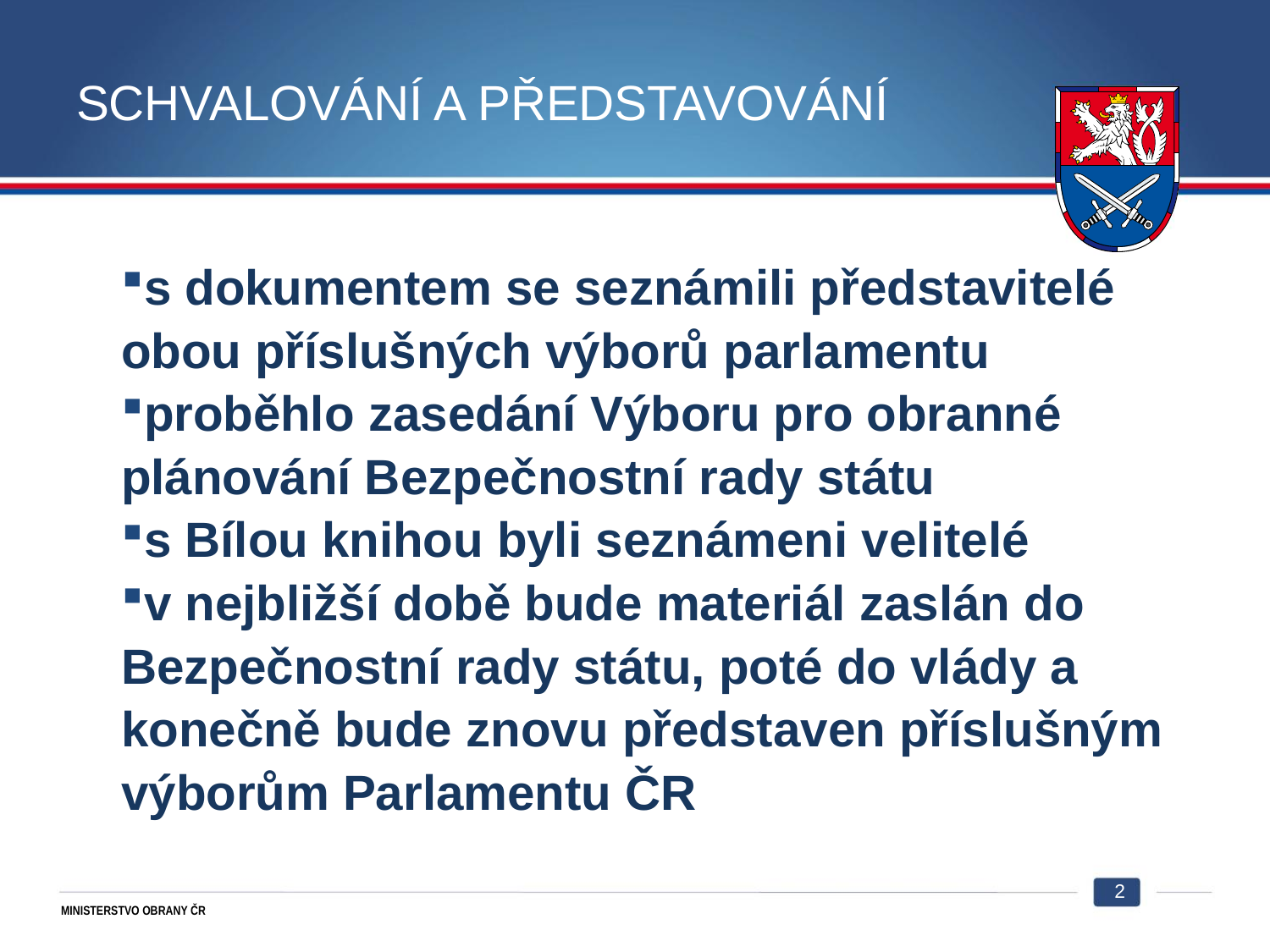

# Schvalování a představování
s dokumentem se seznámili představitelé
obou příslušných výborů parlamentu
proběhlo zasedání Výboru pro obranné
plánování Bezpečnostní rady státu
s Bílou knihou byli seznámeni velitelé
v nejbližší době bude materiál zaslán do
Bezpečnostní rady státu, poté do vlády a
konečně bude znovu představen příslušným
výborům Parlamentu ČR
2